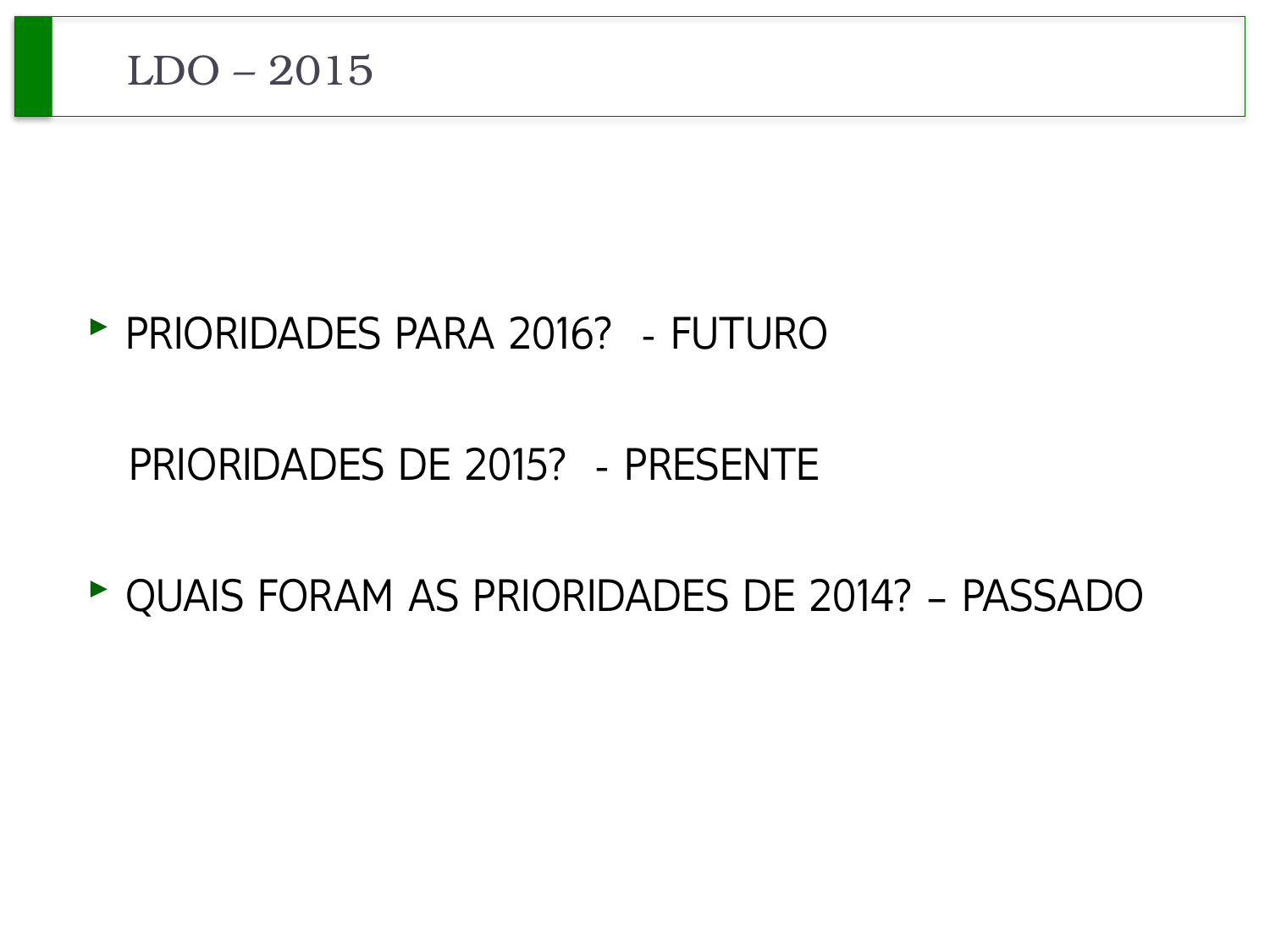

# LDO – 2015

PRIORIDADES PARA 2016?  - FUTURO

   PRIORIDADES DE 2015?  - PRESENTE

QUAIS FORAM AS PRIORIDADES DE 2014? – PASSADO